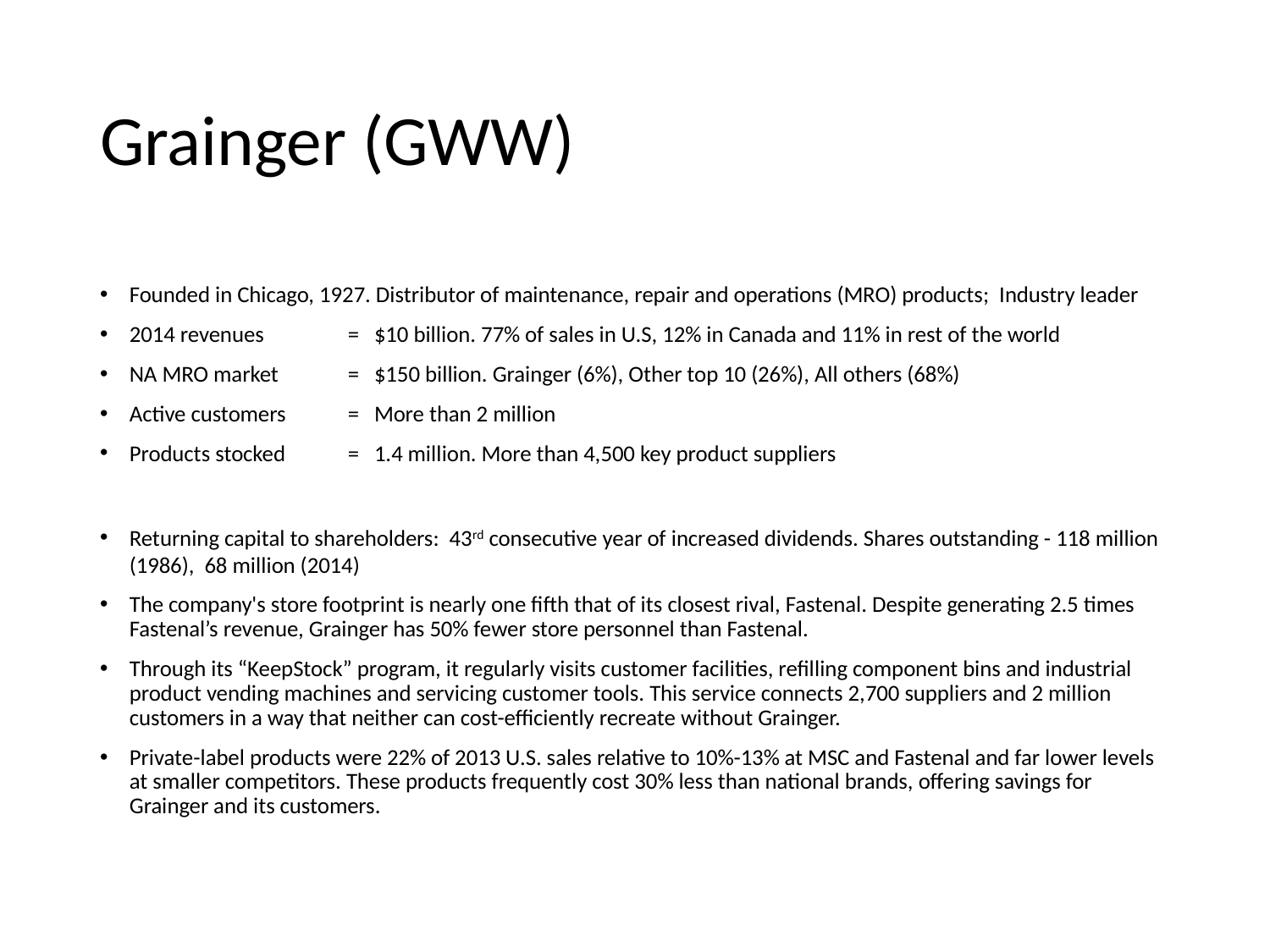

# Grainger (GWW)

Founded in Chicago, 1927. Distributor of maintenance, repair and operations (MRO) products;  Industry leader
2014 revenues	=   $10 billion. 77% of sales in U.S, 12% in Canada and 11% in rest of the world
NA MRO market     	=   $150 billion. Grainger (6%), Other top 10 (26%), All others (68%)
Active customers   	=   More than 2 million
Products stocked   	=   1.4 million. More than 4,500 key product suppliers

Returning capital to shareholders:  43rd consecutive year of increased dividends. Shares outstanding - 118 million (1986),  68 million (2014)
The company's store footprint is nearly one fifth that of its closest rival, Fastenal. Despite generating 2.5 times Fastenal’s revenue, Grainger has 50% fewer store personnel than Fastenal.
Through its “KeepStock” program, it regularly visits customer facilities, refilling component bins and industrial product vending machines and servicing customer tools. This service connects 2,700 suppliers and 2 million customers in a way that neither can cost-efficiently recreate without Grainger.
Private-label products were 22% of 2013 U.S. sales relative to 10%-13% at MSC and Fastenal and far lower levels at smaller competitors. These products frequently cost 30% less than national brands, offering savings for Grainger and its customers.